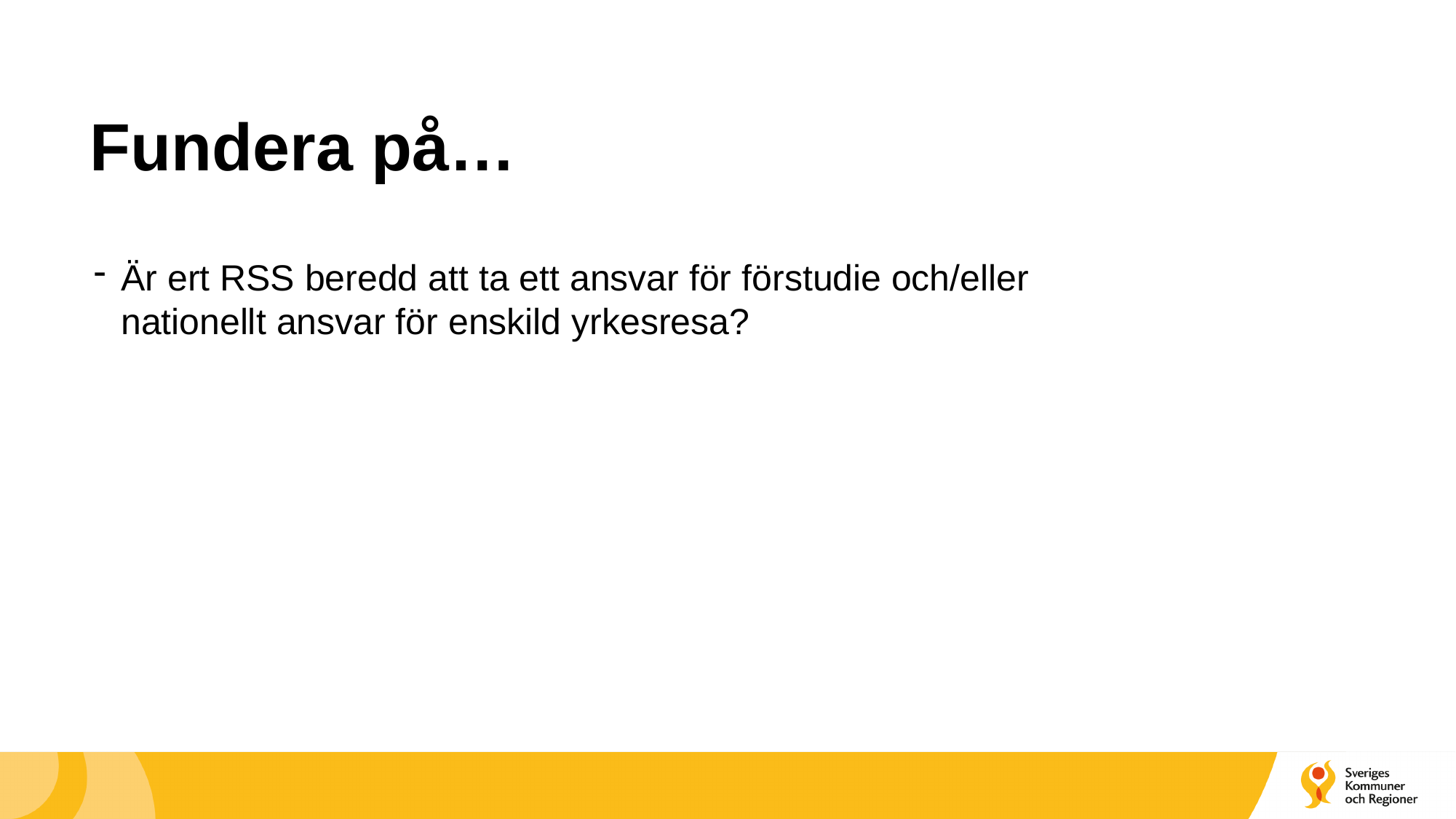

# Fundera på…
Är ert RSS beredd att ta ett ansvar för förstudie och/eller nationellt ansvar för enskild yrkesresa?